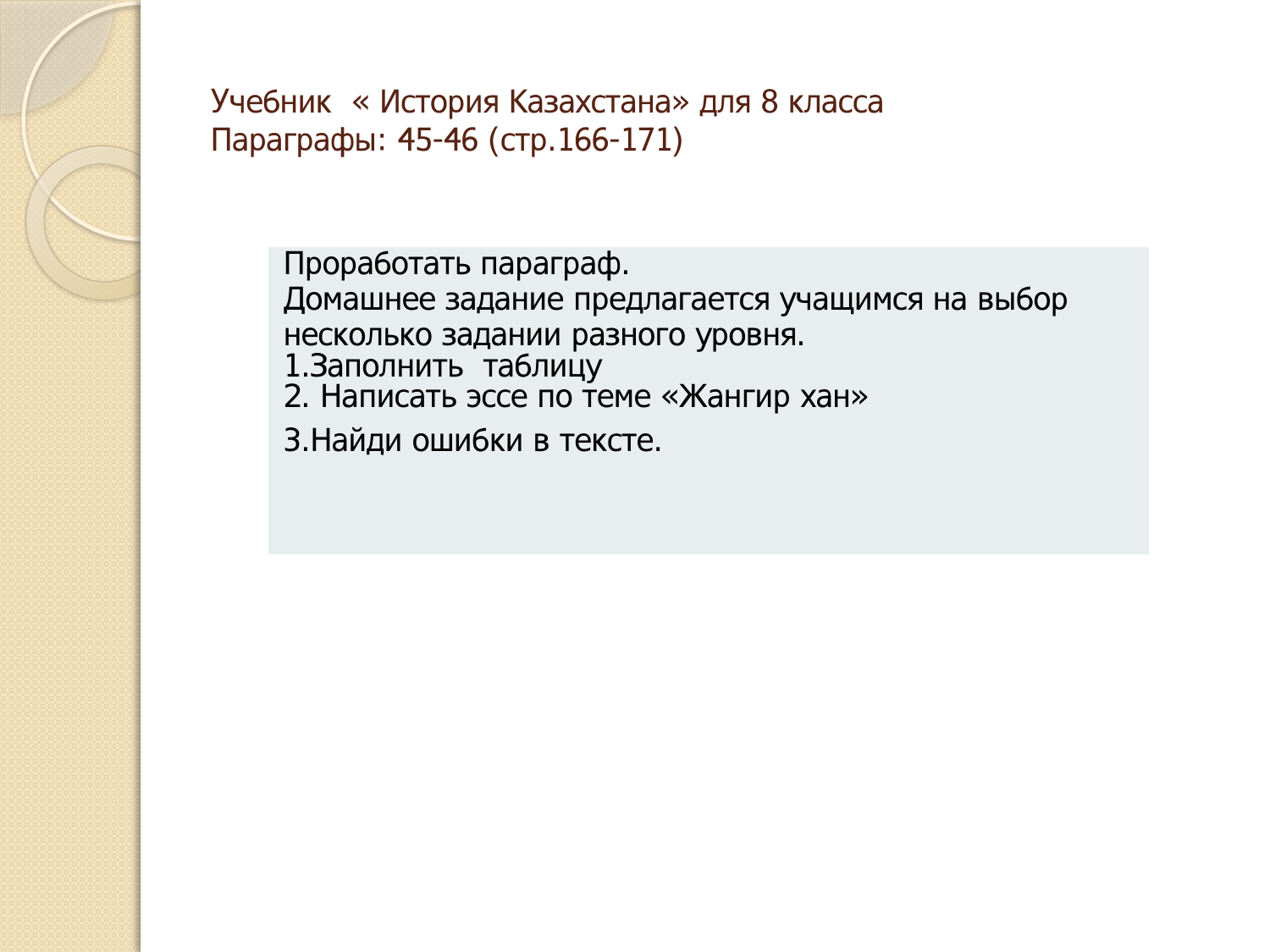

# Учебник  « История Казахстана» для 8 класса Параграфы: 45-46 (стр.166-171)
| Проработать параграф. Домашнее задание предлагается учащимся на выбор несколько задании разного уровня. 1.Заполнить таблицу 2. Написать эссе по теме «Жангир хан» 3.Найди ошибки в тексте. |
| --- |